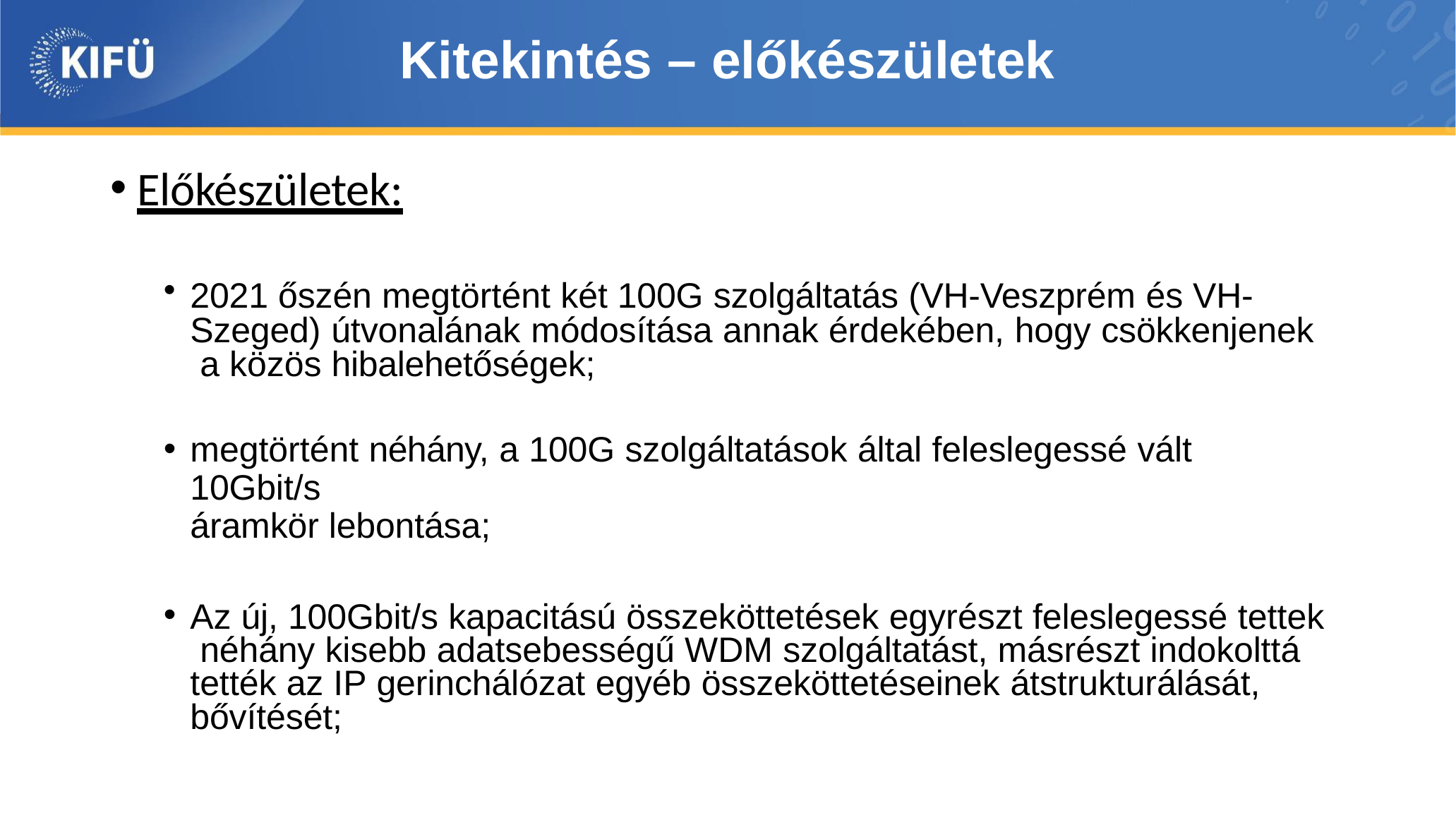

# Kitekintés – előkészületek
Előkészületek:

2021 őszén megtörtént két 100G szolgáltatás (VH-Veszprém és VH-  Szeged) útvonalának módosítása annak érdekében, hogy csökkenjenek  a közös hibalehetőségek;

megtörtént néhány, a 100G szolgáltatások által feleslegessé vált 10Gbit/s
áramkör lebontása;

Az új, 100Gbit/s kapacitású összeköttetések egyrészt feleslegessé tettek  néhány kisebb adatsebességű WDM szolgáltatást, másrészt indokolttá  tették az IP gerinchálózat egyéb összeköttetéseinek átstrukturálását,  bővítését;